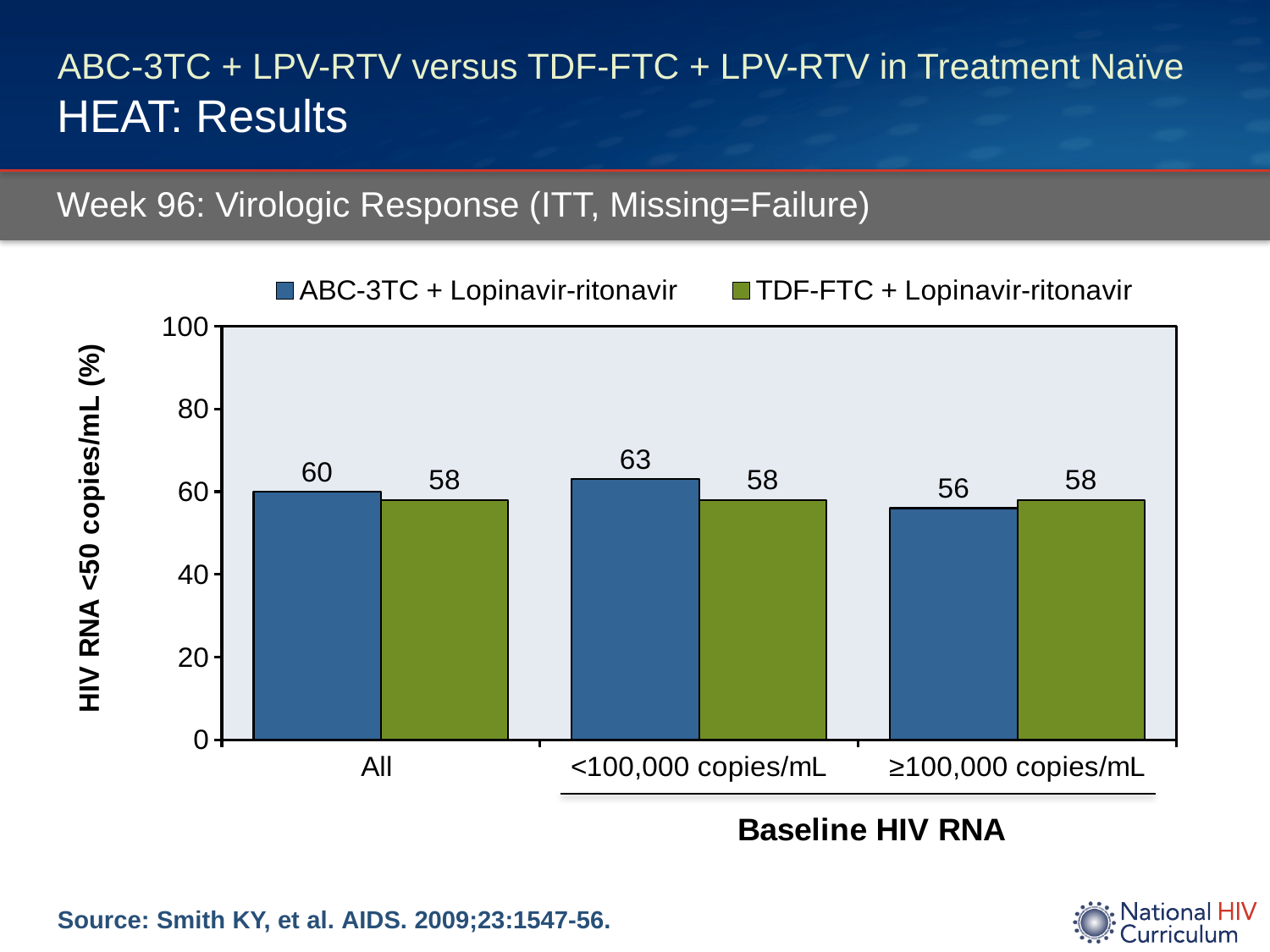

# ABC-3TC + LPV-RTV versus TDF-FTC + LPV-RTV in Treatment Naïve HEAT: Results
Week 96: Virologic Response (ITT, Missing=Failure)

### Chart

| Category | ABC-3TC + Lopinavir-ritonavir | TDF-FTC + Lopinavir-ritonavir |
|---|---|---|
| All  | 60.0 | 58.0 |
| <100,000 copies/mL | 63.0 | 58.0 |
| ≥100,000 copies/mL | 56.0 | 58.0 |
Source: Smith KY, et al. AIDS. 2009;23:1547-56.